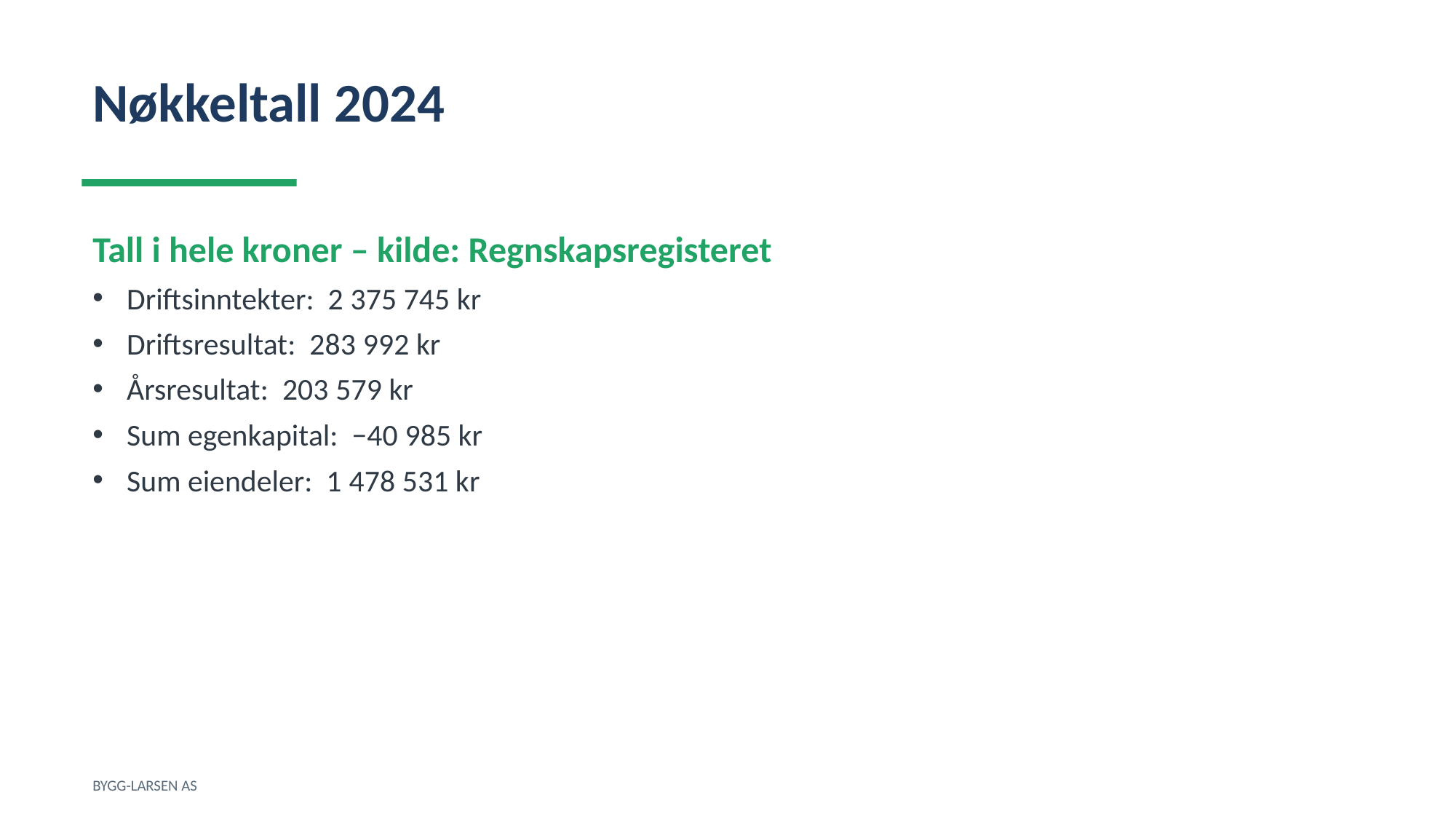

Nøkkeltall 2024

Tall i hele kroner – kilde: Regnskapsregisteret
Driftsinntekter:  2 375 745 kr
Driftsresultat:  283 992 kr
Årsresultat:  203 579 kr
Sum egenkapital:  −40 985 kr
Sum eiendeler:  1 478 531 kr
BYGG-LARSEN AS